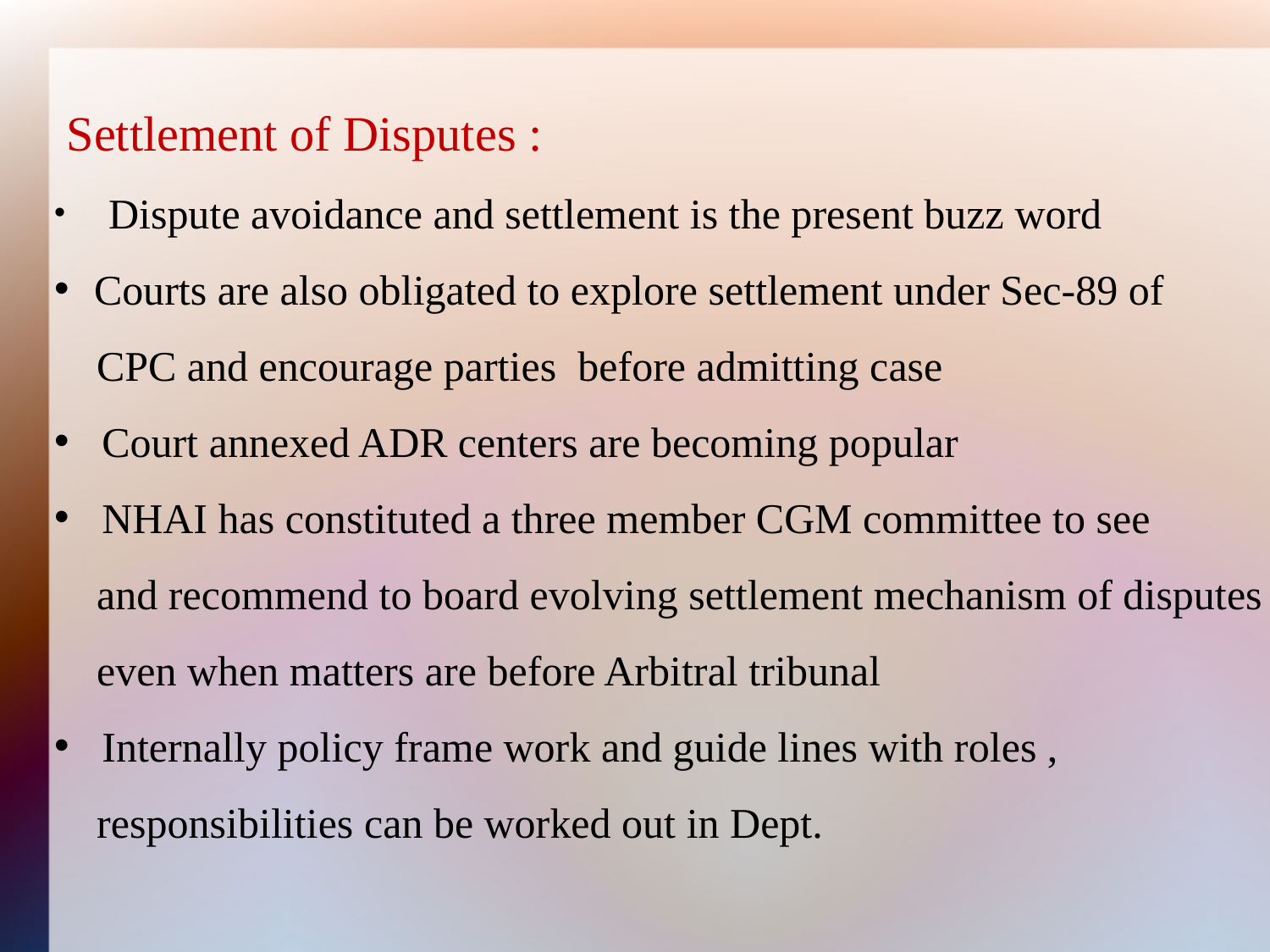

Settlement of Disputes :
   Dispute avoidance and settlement is the present buzz word
Courts are also obligated to explore settlement under Sec-89 of
    CPC and encourage parties  before admitting case
Court annexed ADR centers are becoming popular
NHAI has constituted a three member CGM committee to see
    and recommend to board evolving settlement mechanism of disputes
    even when matters are before Arbitral tribunal
Internally policy frame work and guide lines with roles ,
    responsibilities can be worked out in Dept.